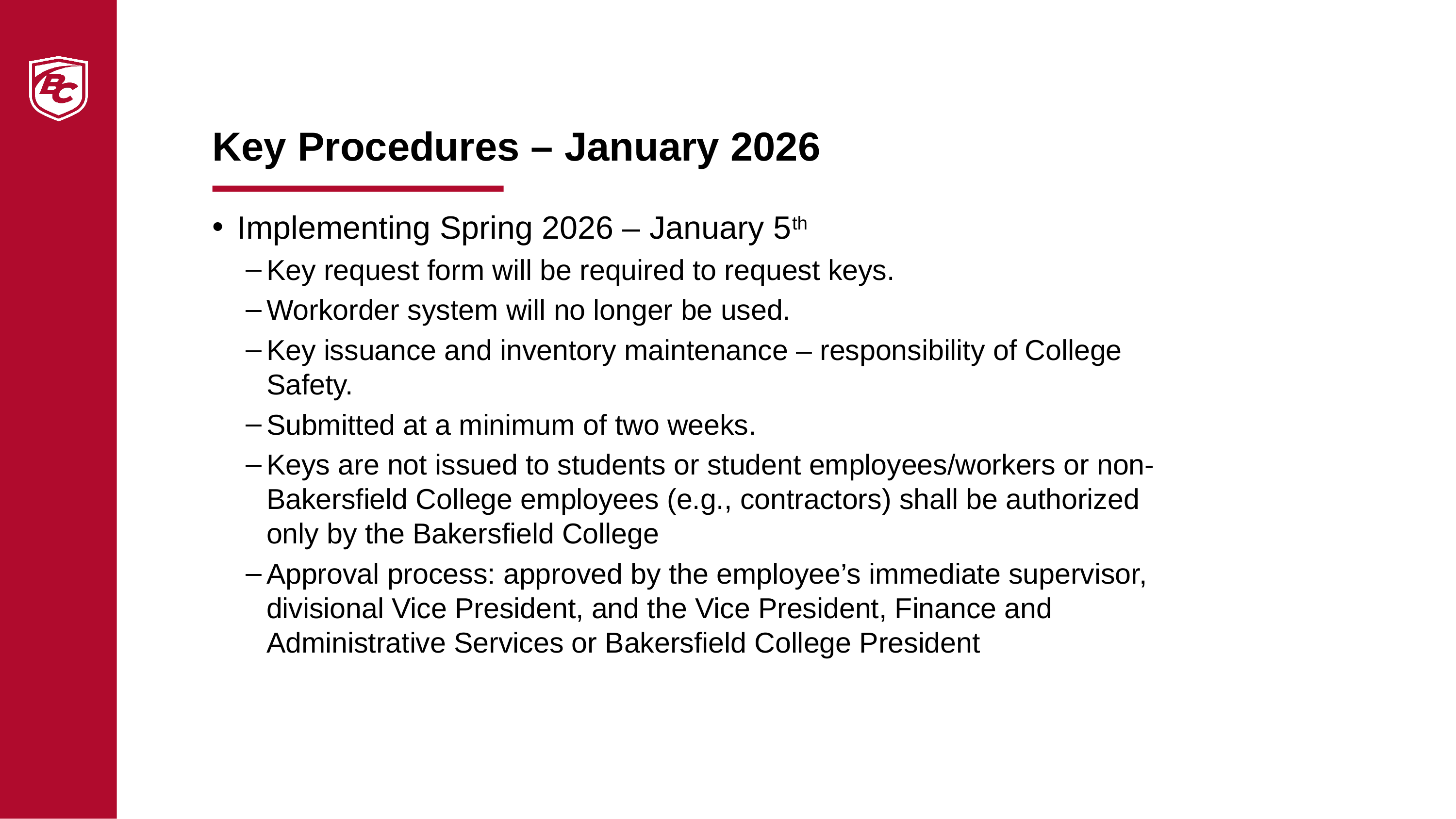

# Key Procedures – January 2026
Implementing Spring 2026 – January 5th
Key request form will be required to request keys.
Workorder system will no longer be used.
Key issuance and inventory maintenance – responsibility of College Safety.
Submitted at a minimum of two weeks.
Keys are not issued to students or student employees/workers or non-Bakersfield College employees (e.g., contractors) shall be authorized only by the Bakersfield College
Approval process: approved by the employee’s immediate supervisor, divisional Vice President, and the Vice President, Finance and Administrative Services or Bakersfield College President